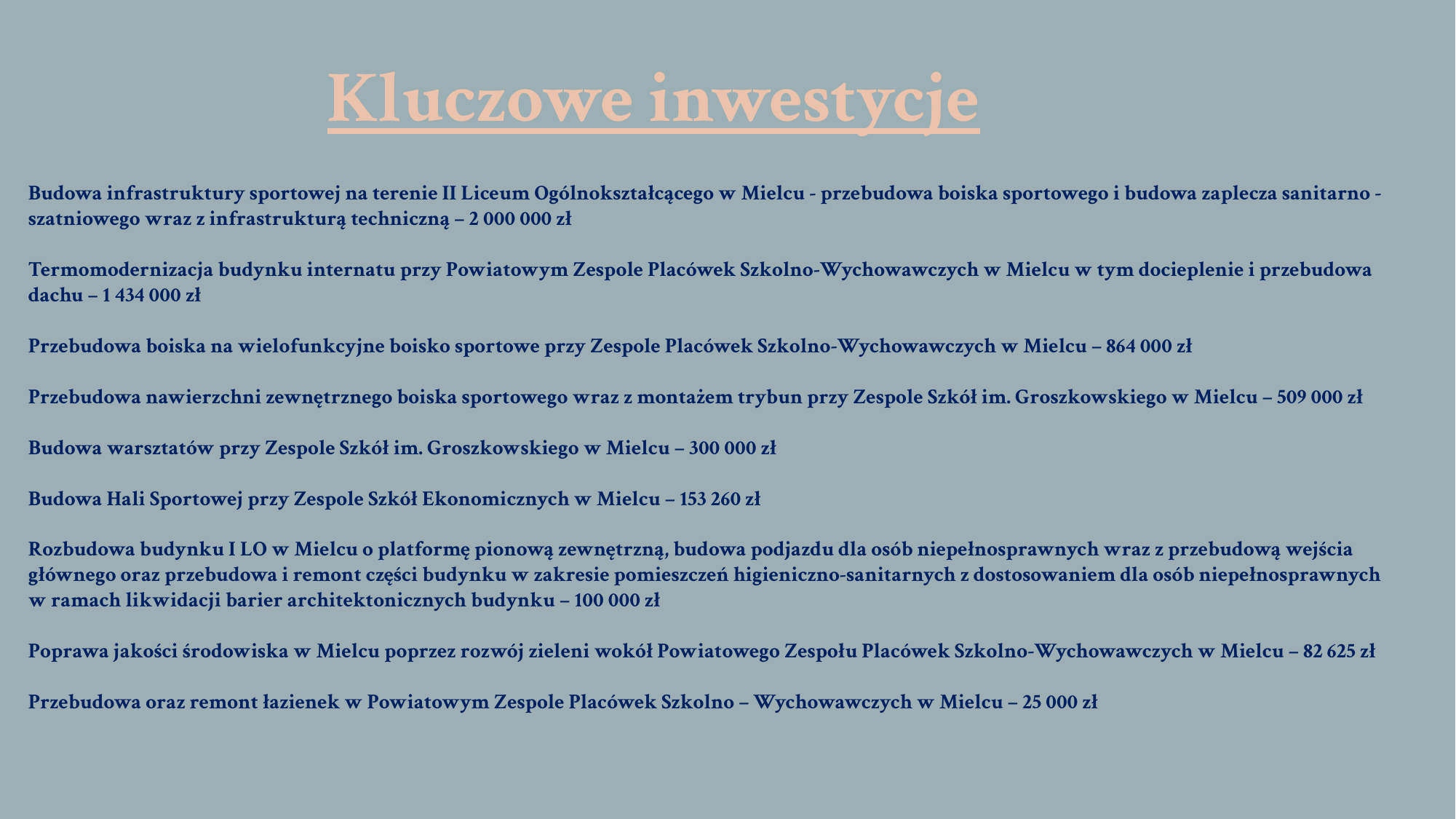

Kluczowe inwestycje
Budowa infrastruktury sportowej na terenie II Liceum Ogólnokształcącego w Mielcu - przebudowa boiska sportowego i budowa zaplecza sanitarno - szatniowego wraz z infrastrukturą techniczną – 2 000 000 zł

Termomodernizacja budynku internatu przy Powiatowym Zespole Placówek Szkolno-Wychowawczych w Mielcu w tym docieplenie i przebudowa dachu – 1 434 000 zł

Przebudowa boiska na wielofunkcyjne boisko sportowe przy Zespole Placówek Szkolno-Wychowawczych w Mielcu – 864 000 zł

Przebudowa nawierzchni zewnętrznego boiska sportowego wraz z montażem trybun przy Zespole Szkół im. Groszkowskiego w Mielcu – 509 000 zł

Budowa warsztatów przy Zespole Szkół im. Groszkowskiego w Mielcu – 300 000 zł

Budowa Hali Sportowej przy Zespole Szkół Ekonomicznych w Mielcu – 153 260 zł

Rozbudowa budynku I LO w Mielcu o platformę pionową zewnętrzną, budowa podjazdu dla osób niepełnosprawnych wraz z przebudową wejścia głównego oraz przebudowa i remont części budynku w zakresie pomieszczeń higieniczno-sanitarnych z dostosowaniem dla osób niepełnosprawnych w ramach likwidacji barier architektonicznych budynku – 100 000 zł

Poprawa jakości środowiska w Mielcu poprzez rozwój zieleni wokół Powiatowego Zespołu Placówek Szkolno-Wychowawczych w Mielcu – 82 625 zł

Przebudowa oraz remont łazienek w Powiatowym Zespole Placówek Szkolno – Wychowawczych w Mielcu – 25 000 zł